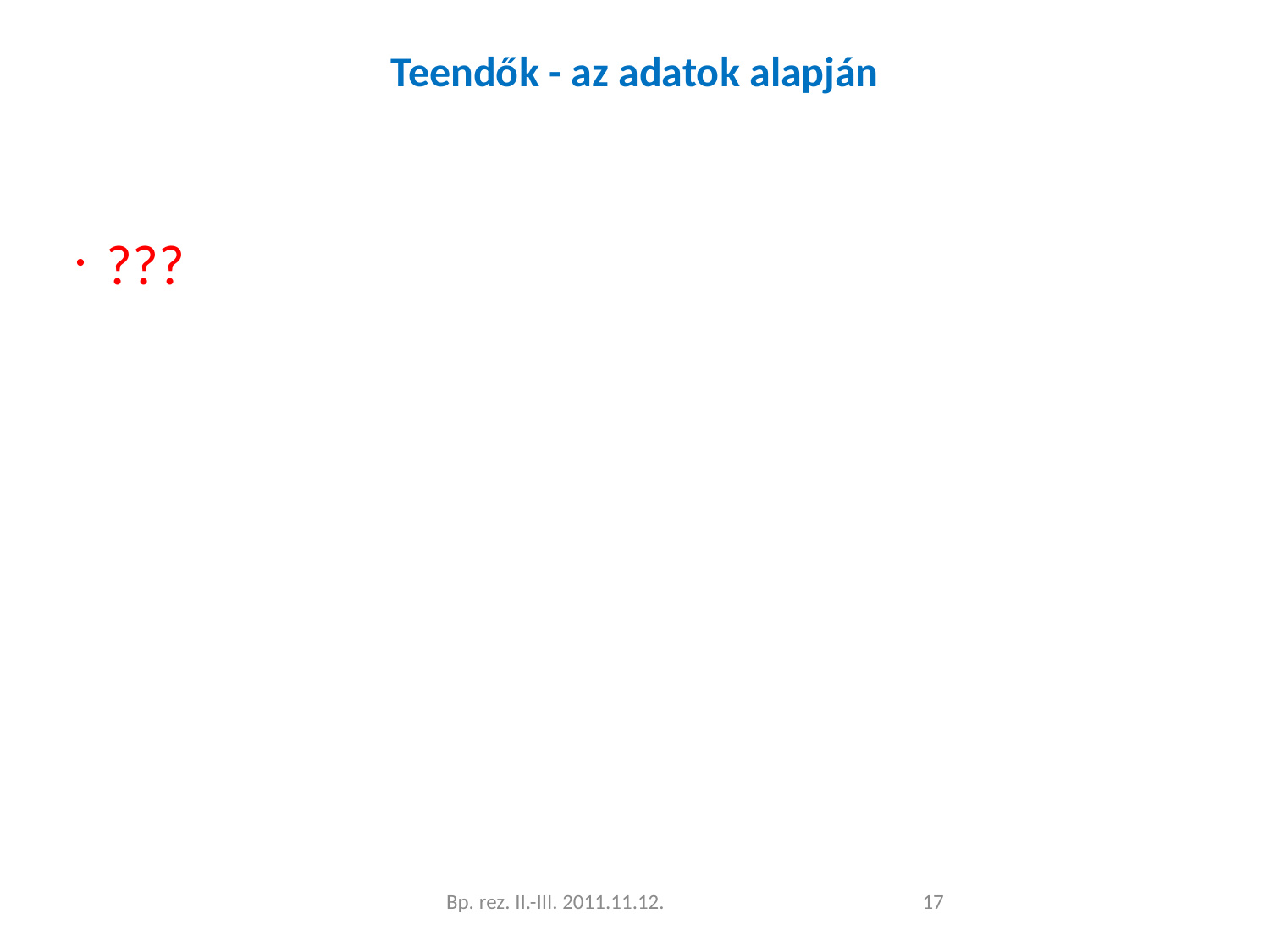

Teendők - az adatok alapján
???
Bp. rez. II.-III. 2011.11.12.
17